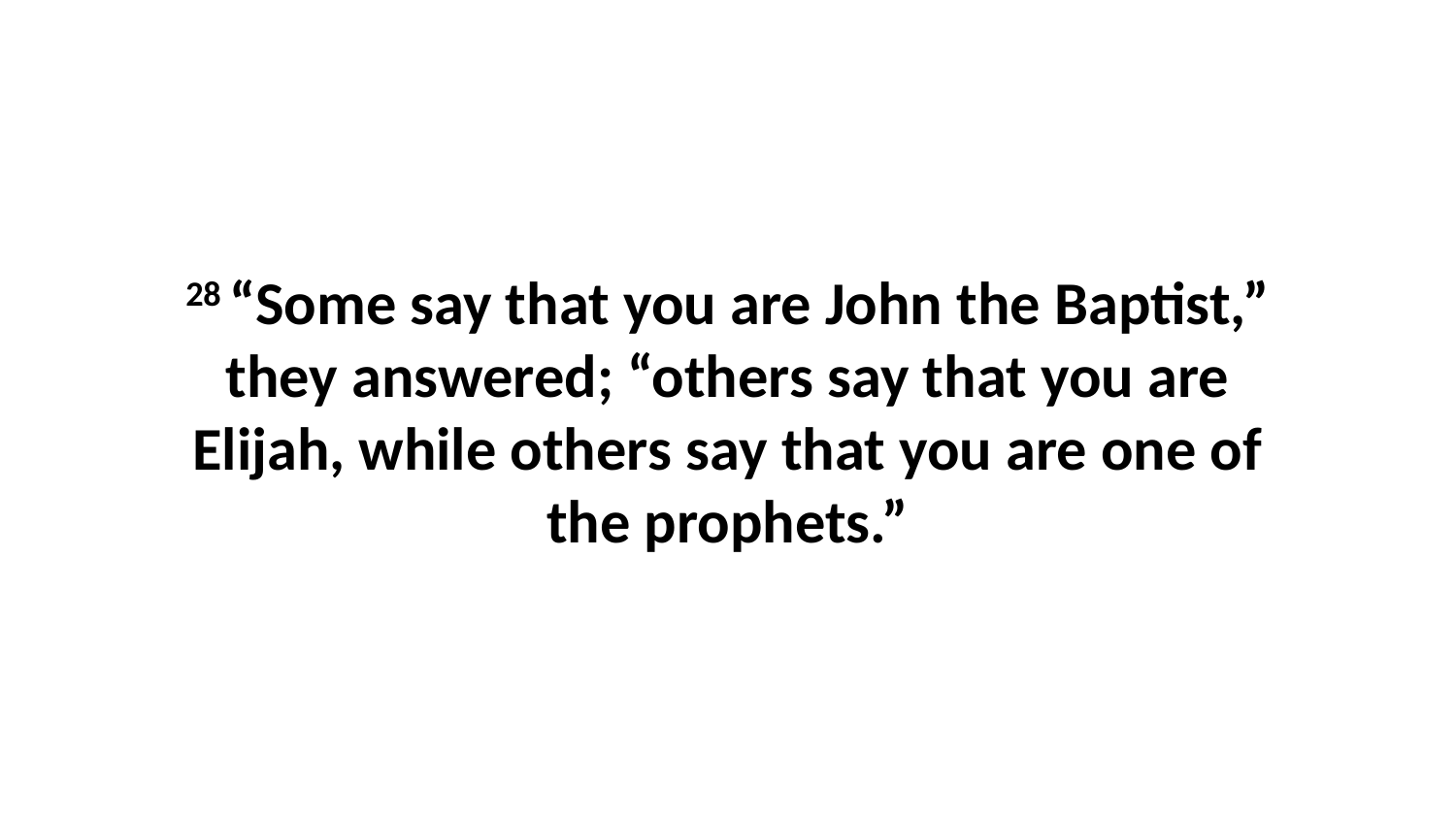

28 “Some say that you are John the Baptist,” they answered; “others say that you are Elijah, while others say that you are one of the prophets.”